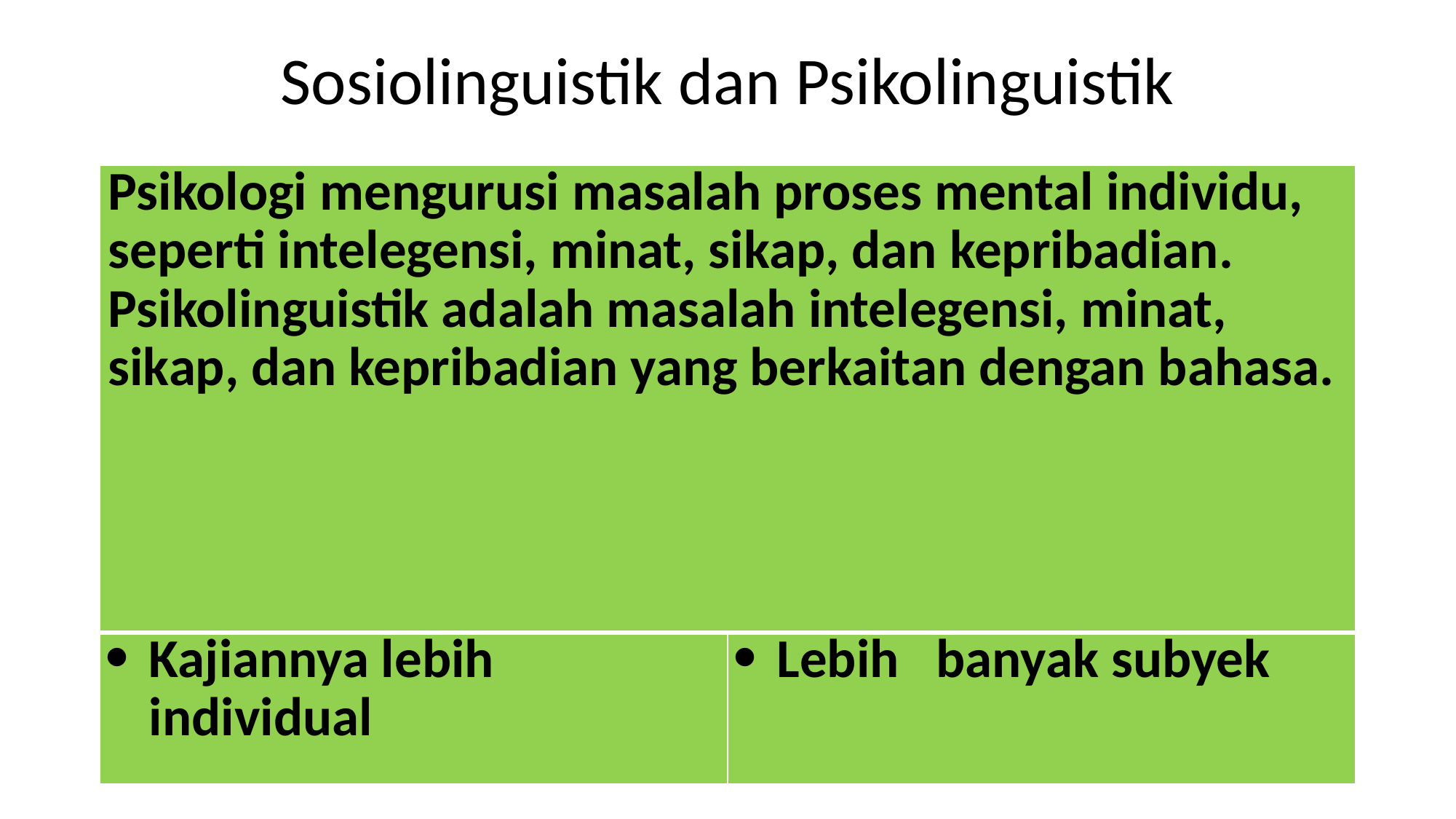

# Sosiolinguistik dan Psikolinguistik
| Psikologi mengurusi masalah proses mental individu, seperti intelegensi, minat, sikap, dan kepribadian. Psikolinguistik adalah masalah intelegensi, minat, sikap, dan kepribadian yang berkaitan dengan bahasa. |  |
| --- | --- |
| Kajiannya lebih individual | Lebih banyak subyek |